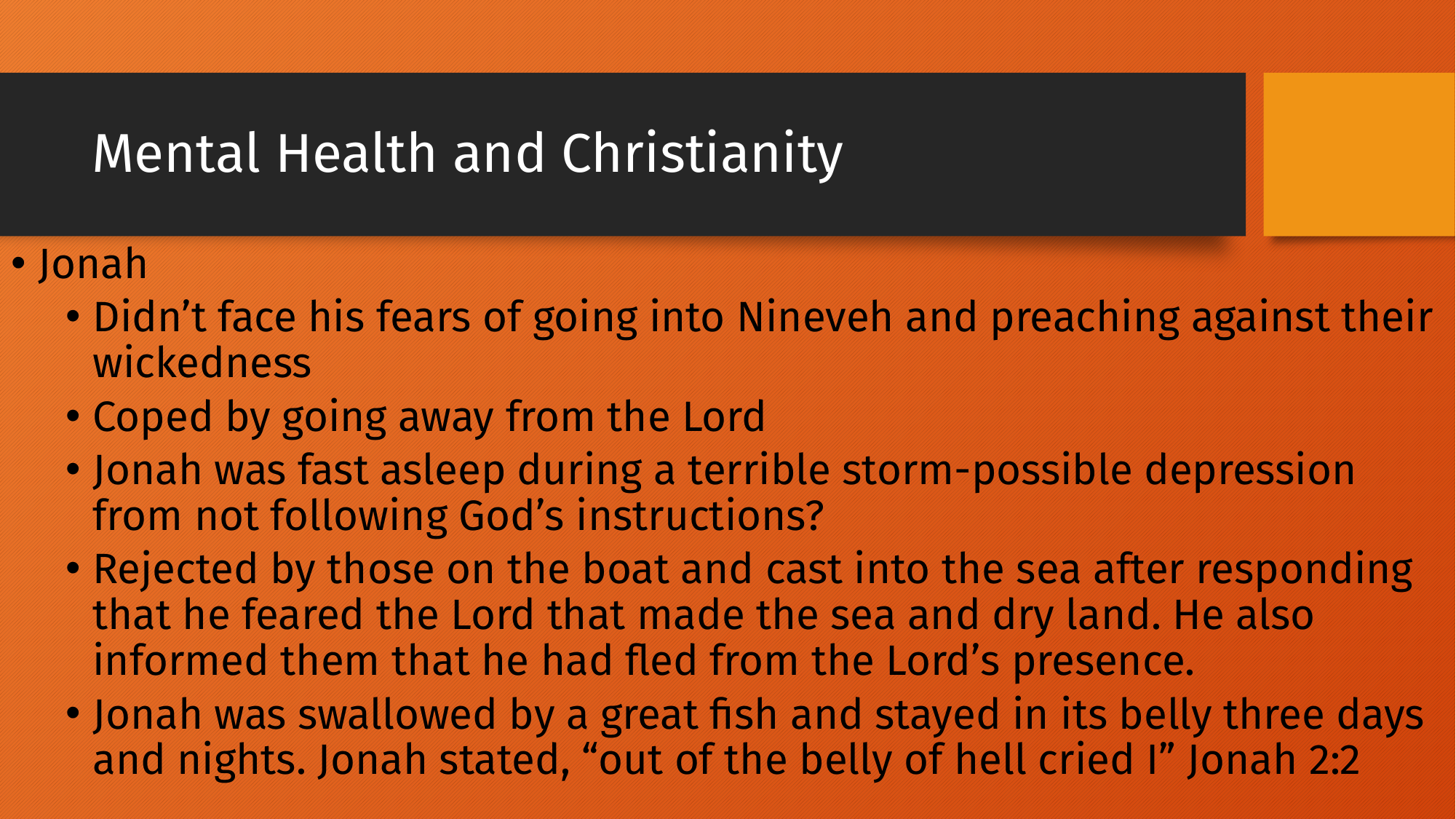

# Mental Health and Christianity
Jonah
Didn’t face his fears of going into Nineveh and preaching against their wickedness
Coped by going away from the Lord
Jonah was fast asleep during a terrible storm-possible depression from not following God’s instructions?
Rejected by those on the boat and cast into the sea after responding that he feared the Lord that made the sea and dry land. He also informed them that he had fled from the Lord’s presence.
Jonah was swallowed by a great fish and stayed in its belly three days and nights. Jonah stated, “out of the belly of hell cried I” Jonah 2:2